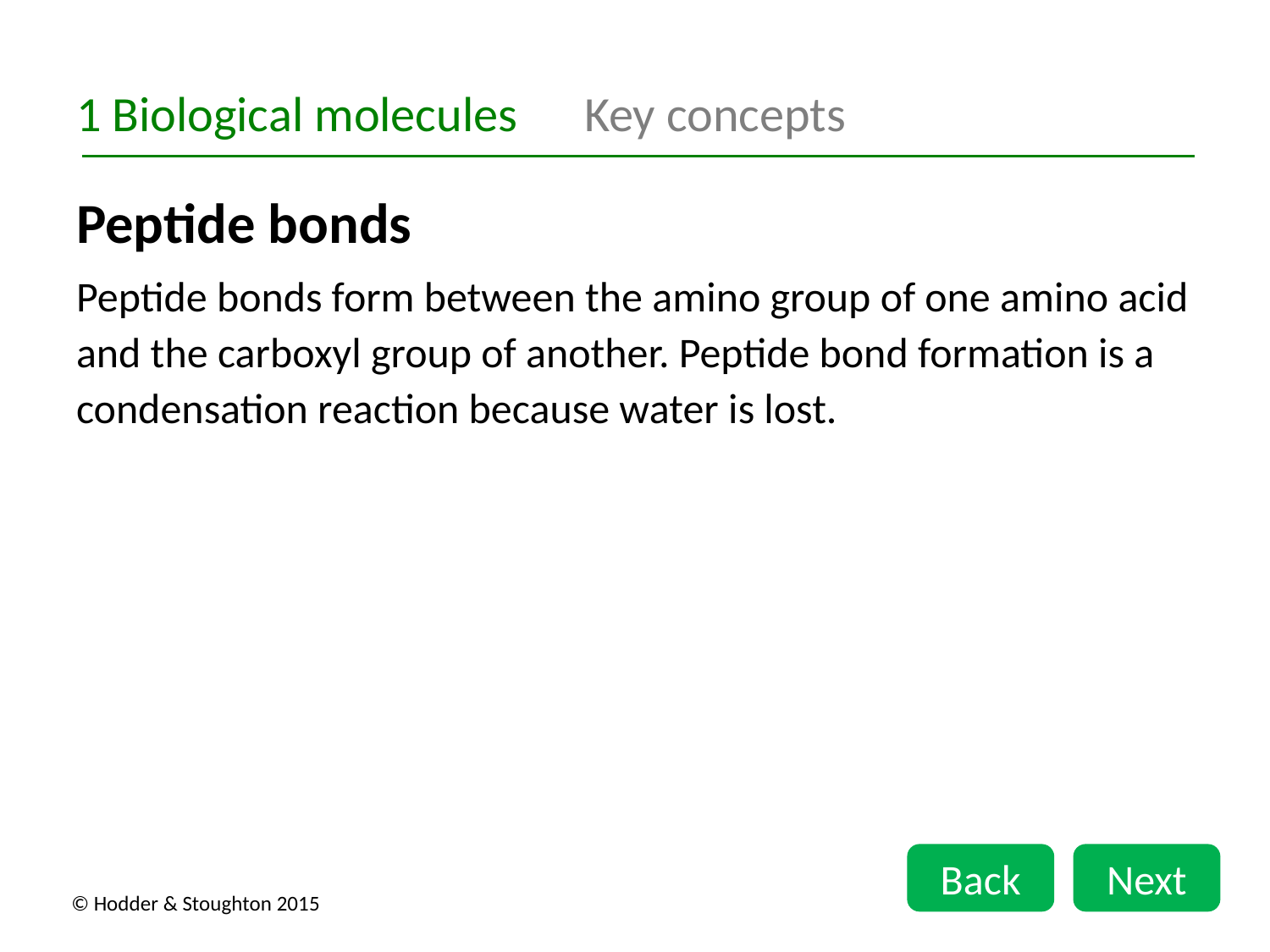

1 Biological molecules	Key concepts
Peptide bonds
Peptide bonds form between the amino group of one amino acid and the carboxyl group of another. Peptide bond formation is a condensation reaction because water is lost.
Back
Next
© Hodder & Stoughton 2015